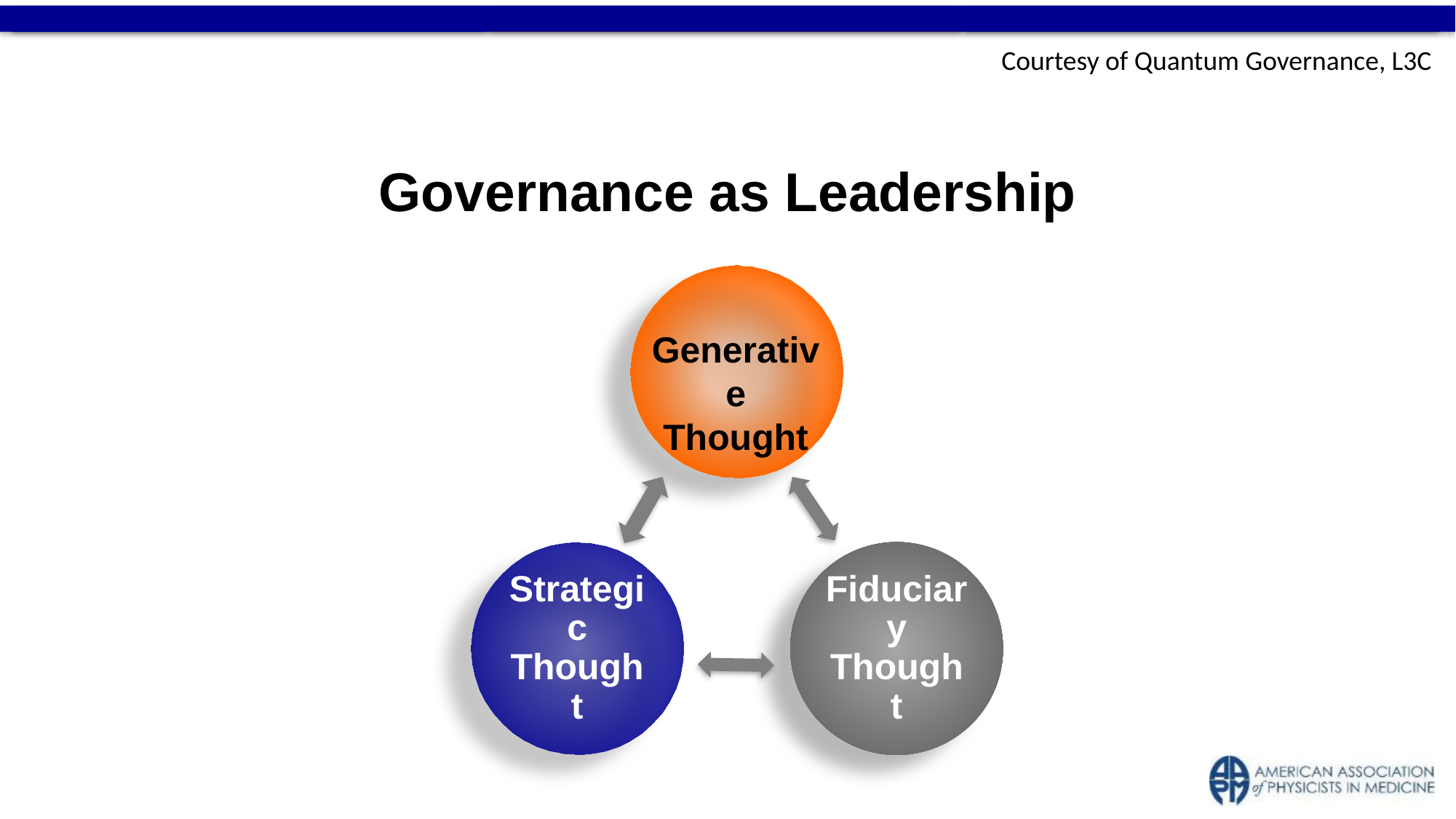

Courtesy of Quantum Governance, L3C
Governance as Leadership

Fiduciary Thought

Strategic Thought

Generative
Thought